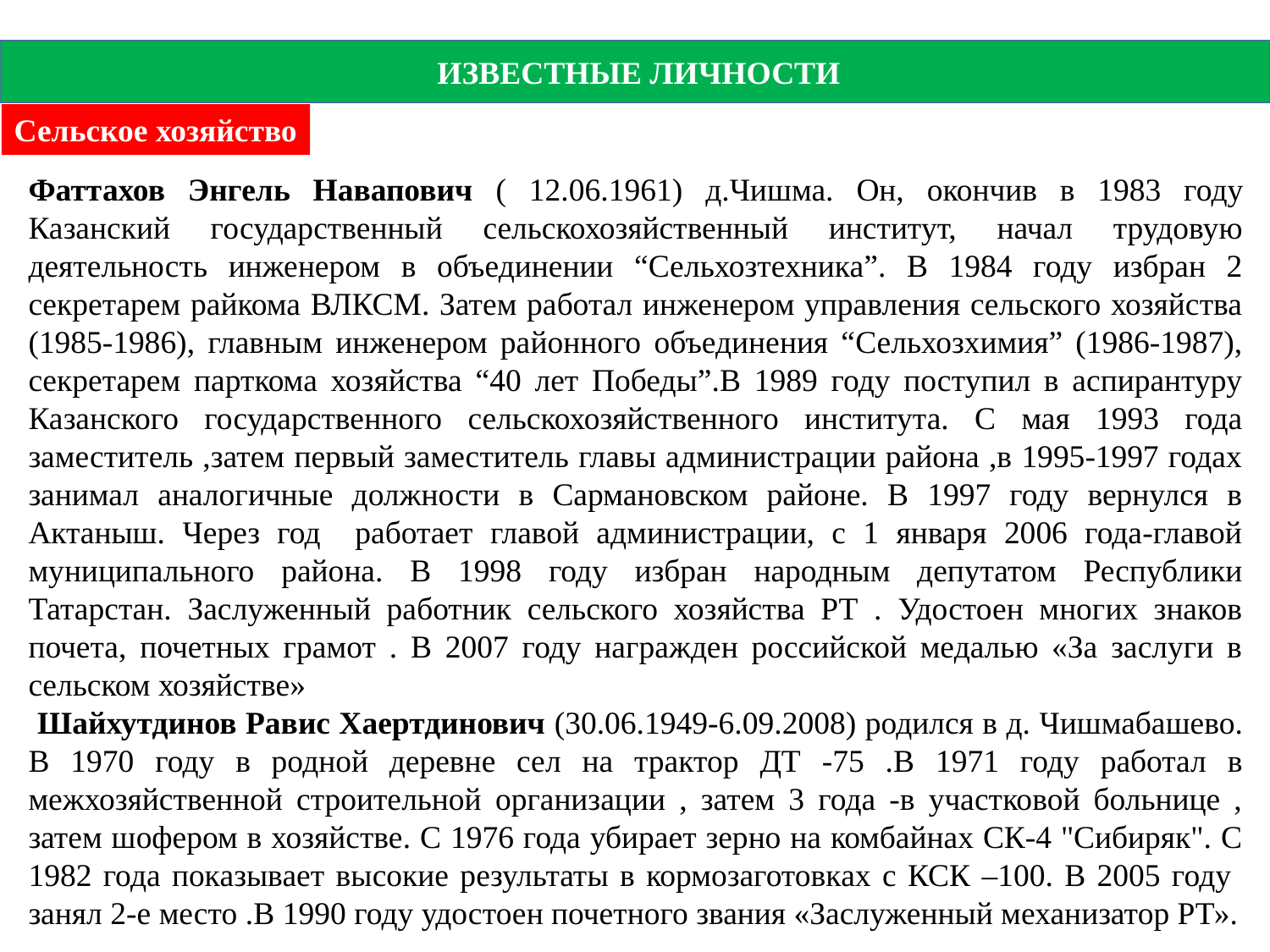

ИЗВЕСТНЫЕ ЛИЧНОСТИ
Сельское хозяйство
Фаттахов Энгель Навапович ( 12.06.1961) д.Чишма. Он, окончив в 1983 году Казанский государственный сельскохозяйственный институт, начал трудовую деятельность инженером в объединении “Сельхозтехника”. В 1984 году избран 2 секретарем райкома ВЛКСМ. Затем работал инженером управления сельского хозяйства (1985-1986), главным инженером районного объединения “Сельхозхимия” (1986-1987), секретарем парткома хозяйства “40 лет Победы”.В 1989 году поступил в аспирантуру Казанского государственного сельскохозяйственного института. С мая 1993 года заместитель ,затем первый заместитель главы администрации района ,в 1995-1997 годах занимал аналогичные должности в Сармановском районе. В 1997 году вернулся в Актаныш. Через год  работает главой администрации, с 1 января 2006 года-главой муниципального района. В 1998 году избран народным депутатом Республики Татарстан. Заслуженный работник сельского хозяйства РТ . Удостоен многих знаков почета, почетных грамот . В 2007 году награжден российской медалью «За заслуги в сельском хозяйстве»
 Шайхутдинов Равис Хаертдинович (30.06.1949-6.09.2008) родился в д. Чишмабашево. В 1970 году в родной деревне сел на трактор ДТ -75 .В 1971 году работал в межхозяйственной строительной организации , затем 3 года -в участковой больнице , затем шофером в хозяйстве. С 1976 года убирает зерно на комбайнах СК-4 "Сибиряк". С 1982 года показывает высокие результаты в кормозаготовках с КСК –100. В 2005 году  занял 2-е место .В 1990 году удостоен почетного звания «Заслуженный механизатор РТ».